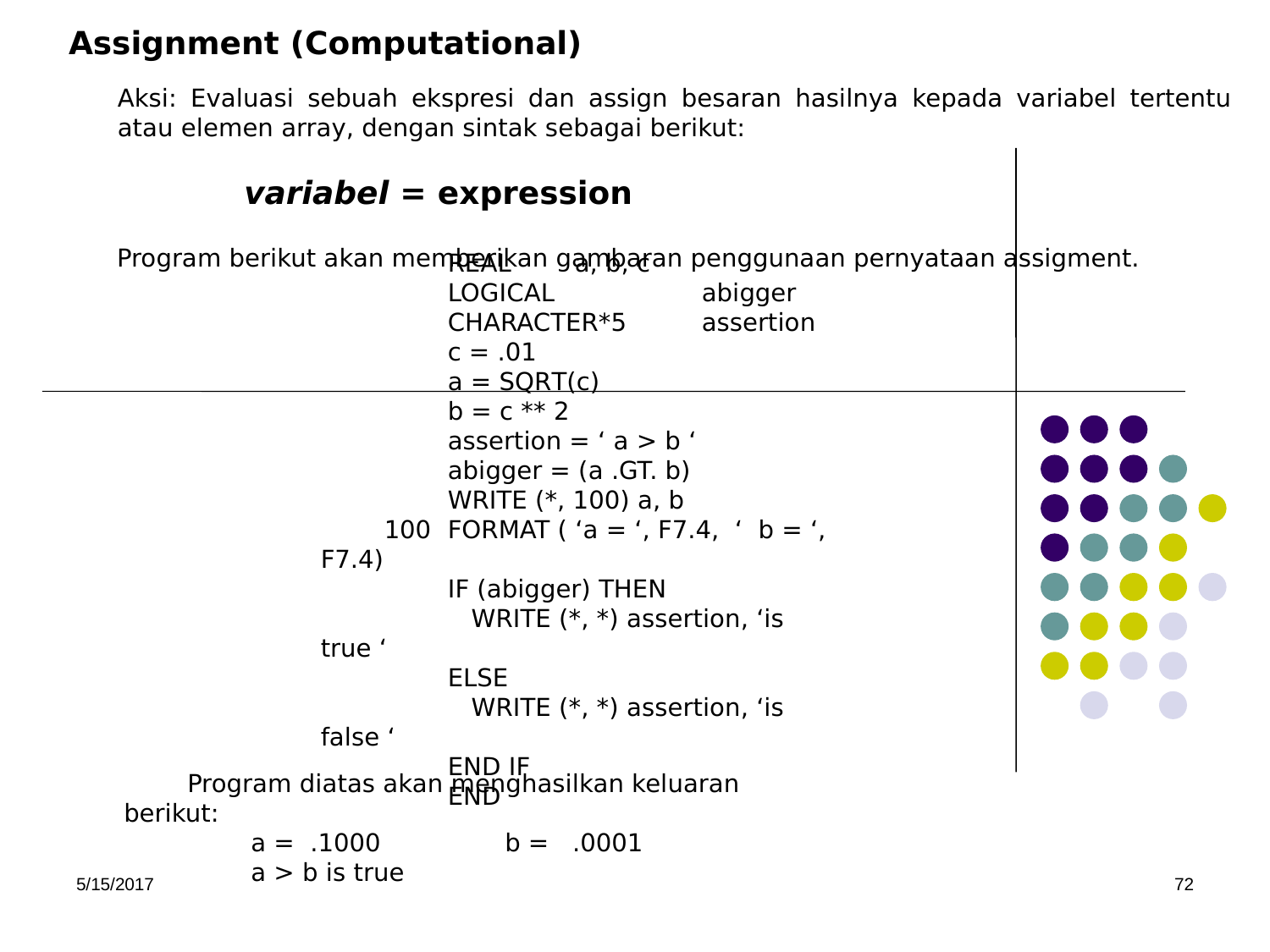

Assignment (Computational)
Aksi: Evaluasi sebuah ekspresi dan assign besaran hasilnya kepada variabel tertentu atau elemen array, dengan sintak sebagai berikut:
	variabel = expression
Program berikut akan memberikan gambaran penggunaan pernyataan assigment.
	REAL 	a, b, c
	LOGICAL 		abigger
	CHARACTER*5 	assertion
	c = .01
	a = SQRT(c)
	b = c ** 2
	assertion = ‘ a > b ‘
	abigger = (a .GT. b)
	WRITE (*, 100) a, b
100	FORMAT ( ‘a = ‘, F7.4,  ‘  b = ‘, F7.4)
	IF (abigger) THEN
	   WRITE (*, *) assertion, ‘is true ‘
	ELSE
	   WRITE (*, *) assertion, ‘is false ‘
	END IF
	END
Program diatas akan menghasilkan keluaran berikut:
	a =  .1000	b =   .0001
	a > b is true
5/15/2017
72